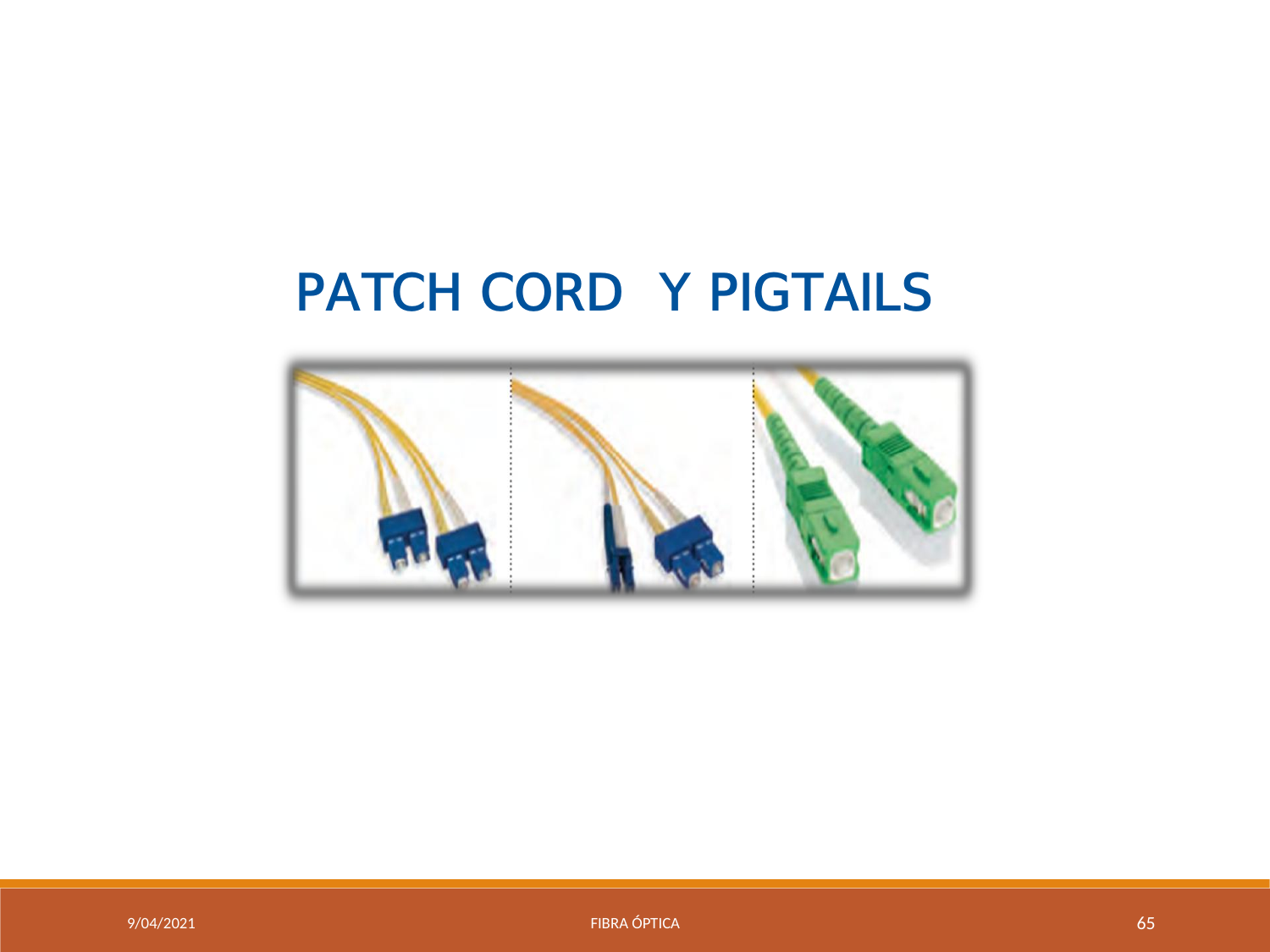

PATCH CORD  Y PIGTAILS

9/04/2021
Fibra óptica
65